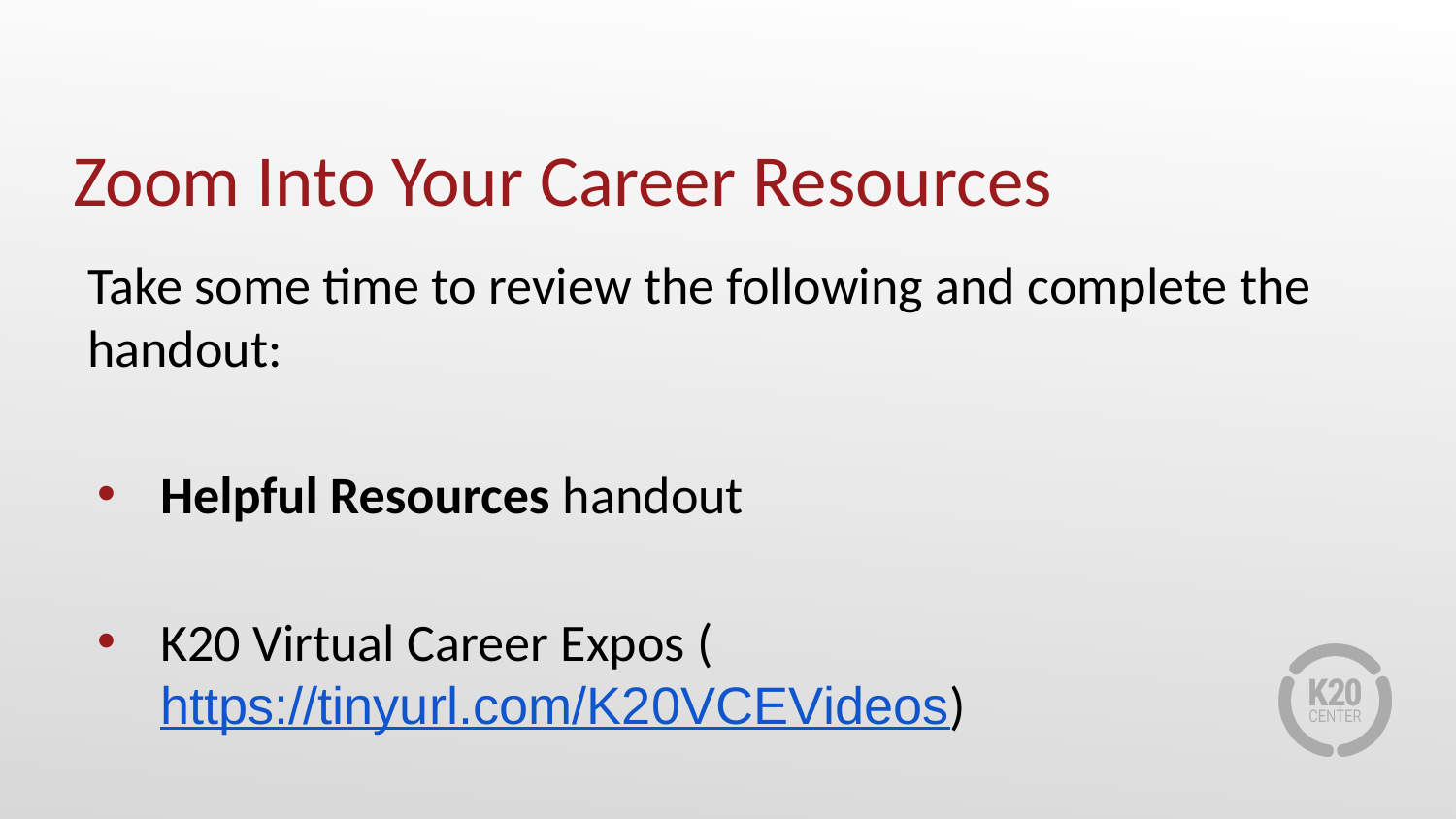

# Zoom Into Your Career Resources
Take some time to review the following and complete the handout:

Helpful Resources handout

K20 Virtual Career Expos (https://tinyurl.com/K20VCEVideos)